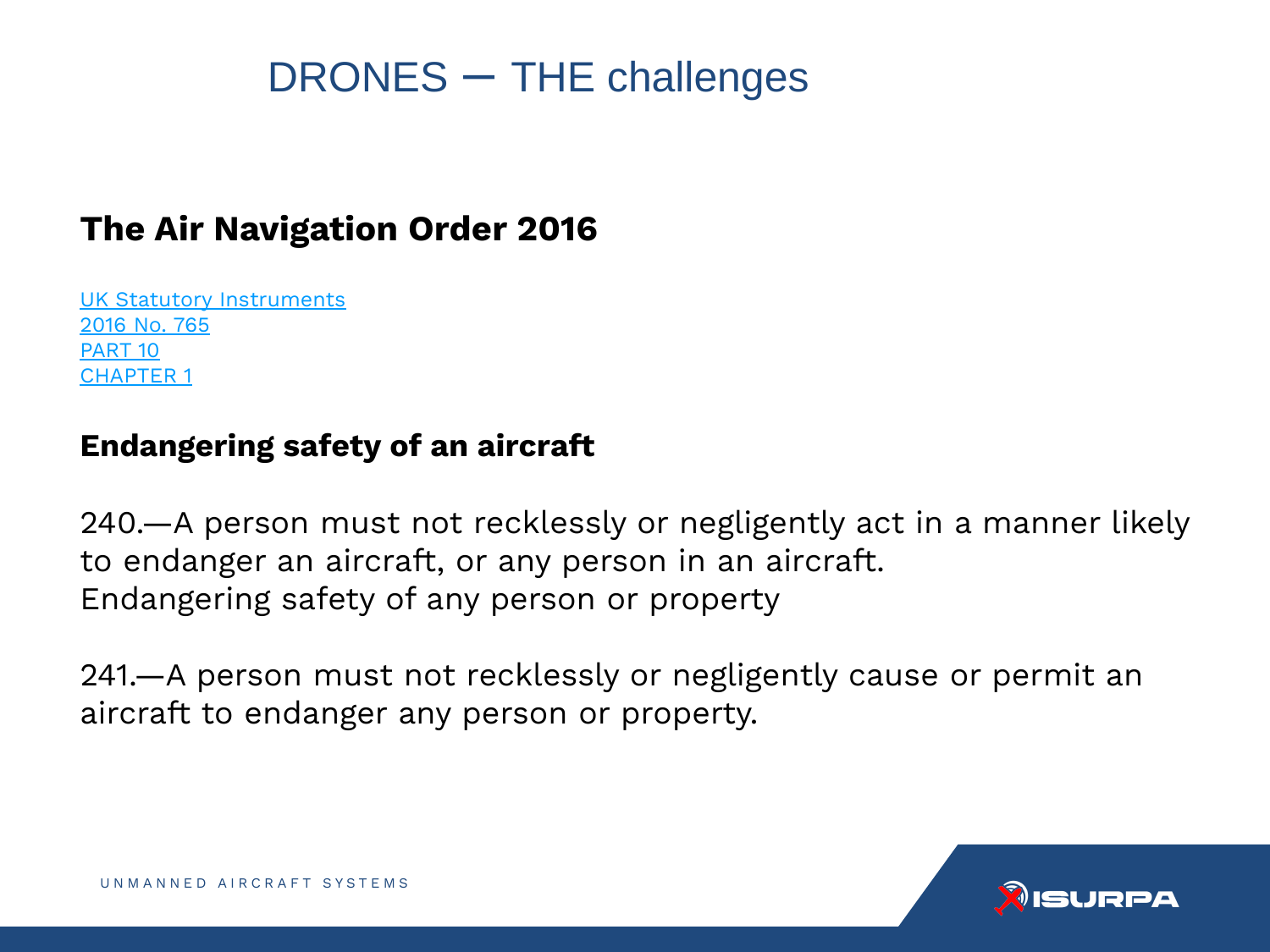

# DRONES – THE challenges
The Air Navigation Order 2016

UK Statutory Instruments
2016 No. 765
PART 10
CHAPTER 1

Endangering safety of an aircraft

240.—A person must not recklessly or negligently act in a manner likely to endanger an aircraft, or any person in an aircraft.
Endangering safety of any person or property

241.—A person must not recklessly or negligently cause or permit an aircraft to endanger any person or property.
UNMANNED AIRCRAFT SYSTEMS